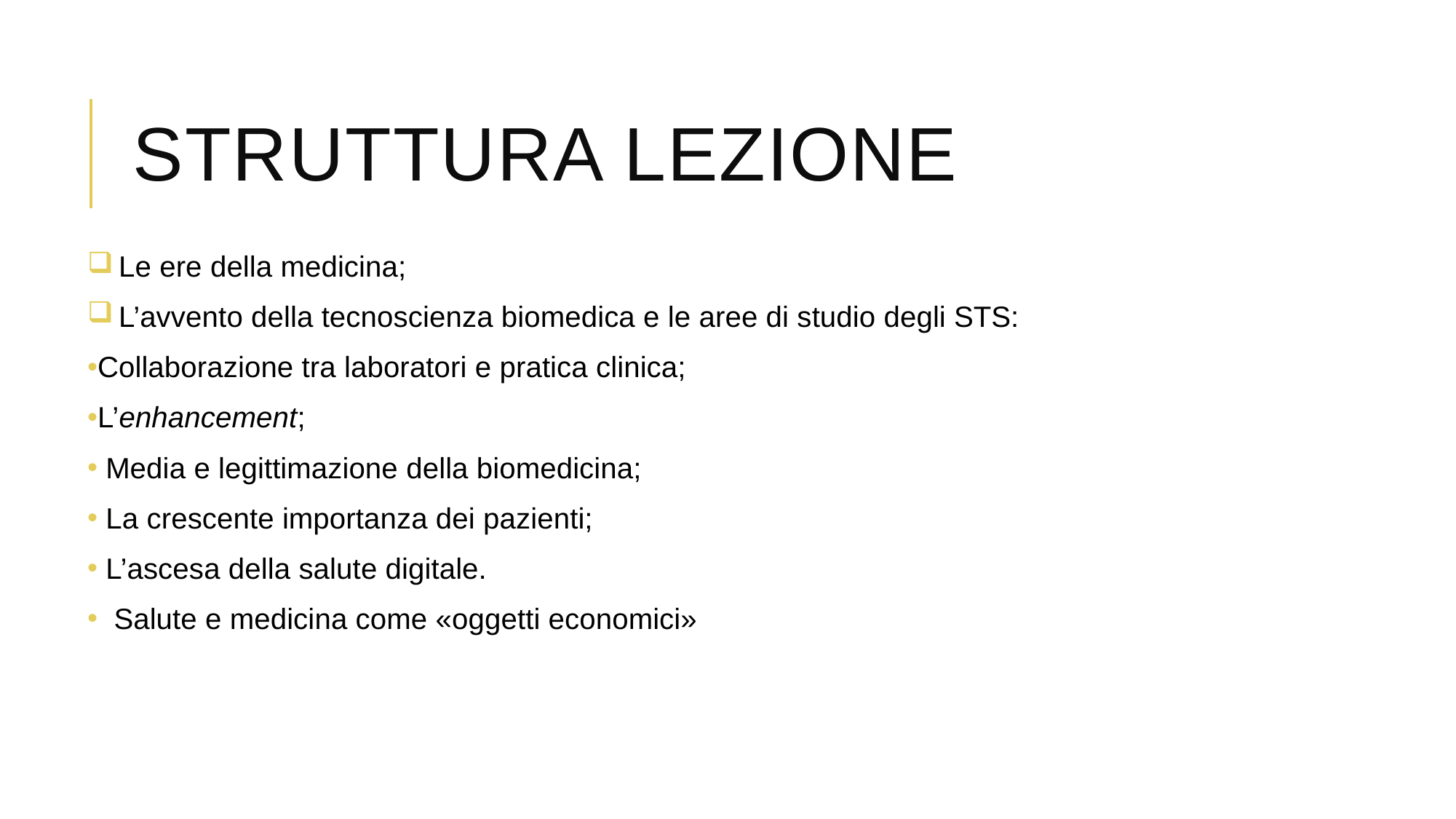

# Struttura lezione
 Le ere della medicina;
 L’avvento della tecnoscienza biomedica e le aree di studio degli STS:
Collaborazione tra laboratori e pratica clinica;
L’enhancement;
 Media e legittimazione della biomedicina;
 La crescente importanza dei pazienti;
 L’ascesa della salute digitale.
  Salute e medicina come «oggetti economici»